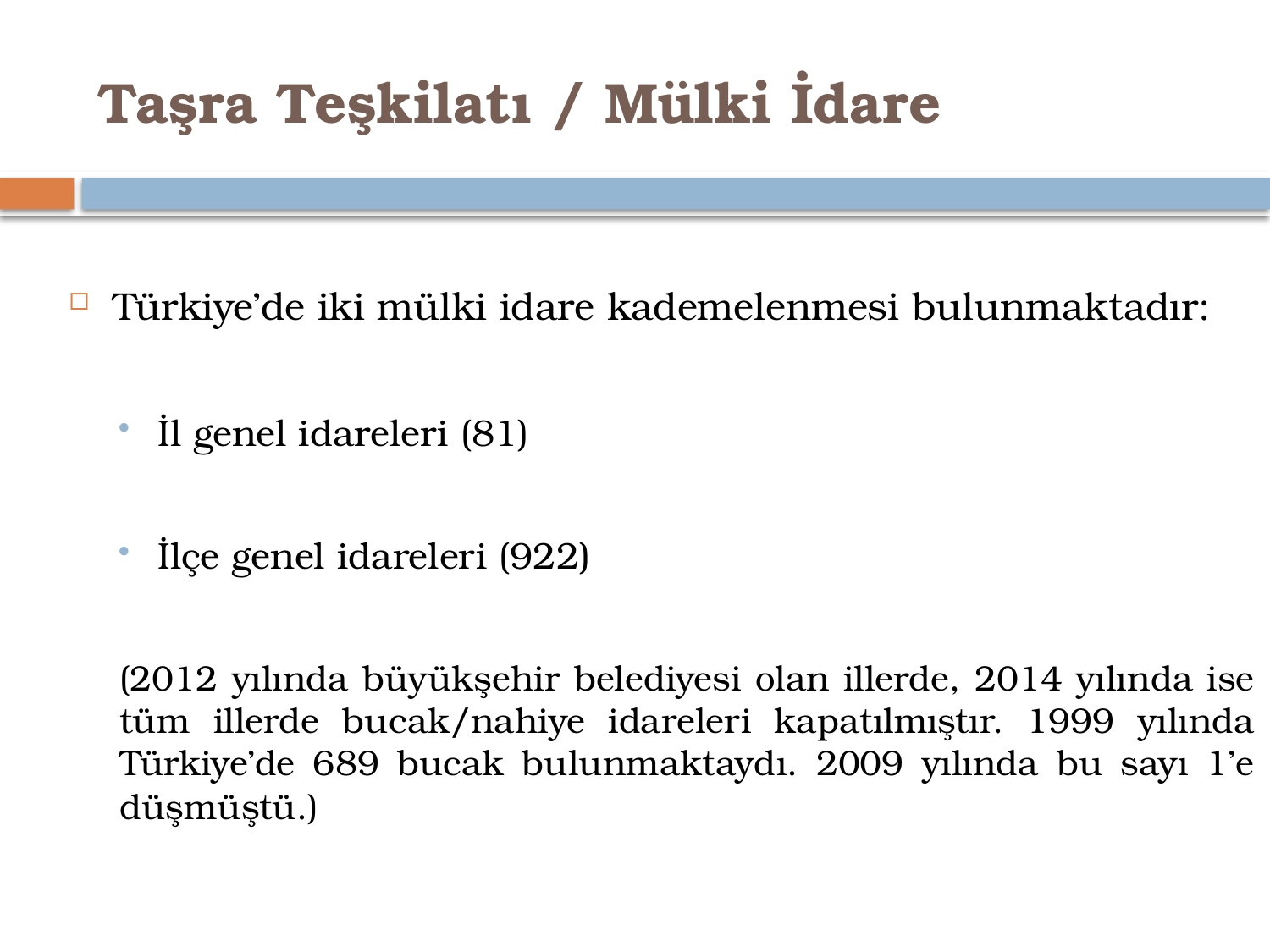

# Taşra Teşkilatı / Mülki İdare

Türkiye’de iki mülki idare kademelenmesi bulunmaktadır:

İl genel idareleri (81)

İlçe genel idareleri (922)

(2012 yılında büyükşehir belediyesi olan illerde, 2014 yılında ise tüm illerde bucak/nahiye idareleri kapatılmıştır. 1999 yılında Türkiye’de 689 bucak bulunmaktaydı. 2009 yılında bu sayı 1’e düşmüştü.)